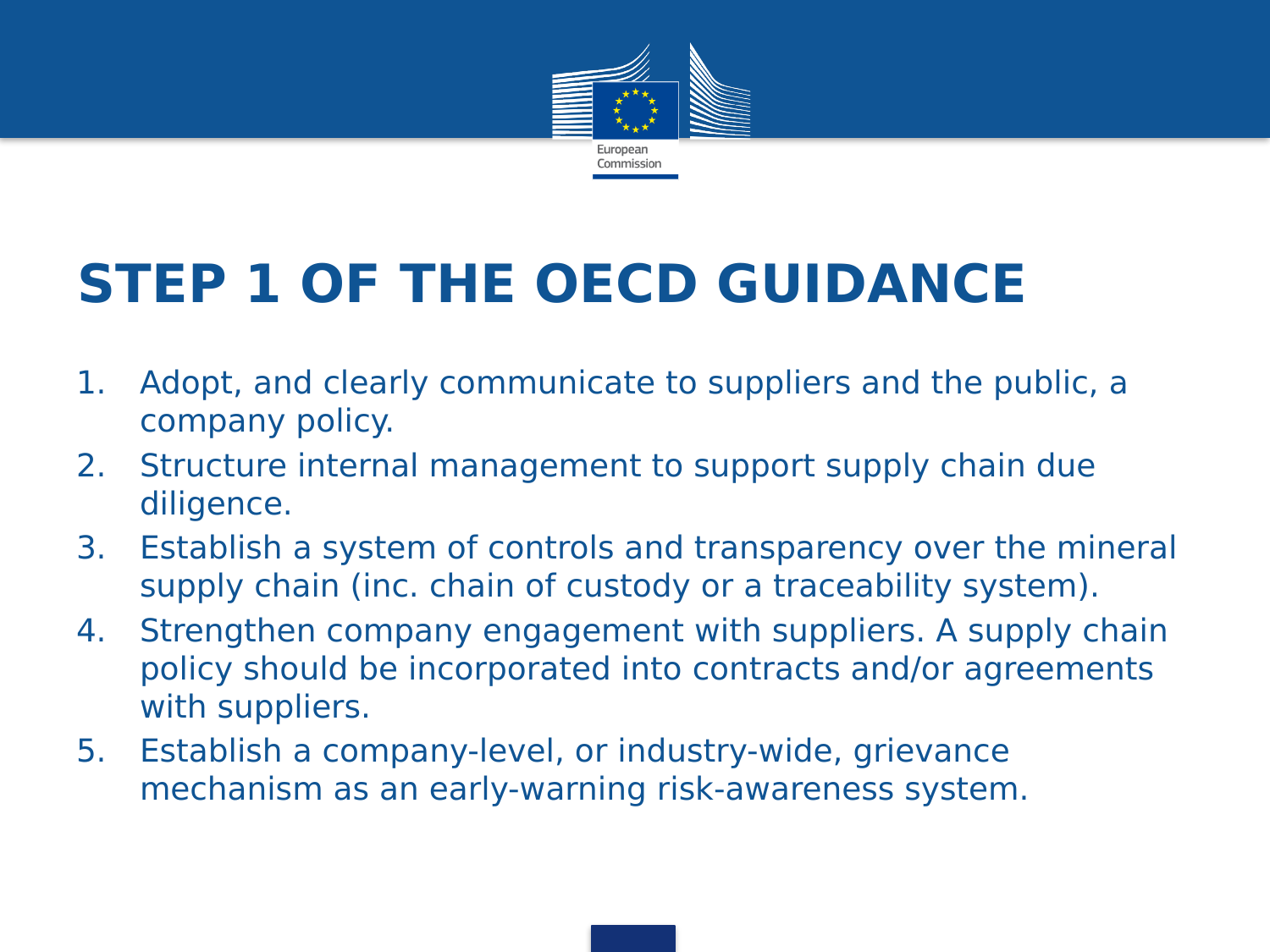

# STEP 1 OF THE OECD GUIDANCE
Adopt, and clearly communicate to suppliers and the public, a company policy.
Structure internal management to support supply chain due diligence.
Establish a system of controls and transparency over the mineral supply chain (inc. chain of custody or a traceability system).
Strengthen company engagement with suppliers. A supply chain policy should be incorporated into contracts and/or agreements with suppliers.
Establish a company-level, or industry-wide, grievance mechanism as an early-warning risk-awareness system.